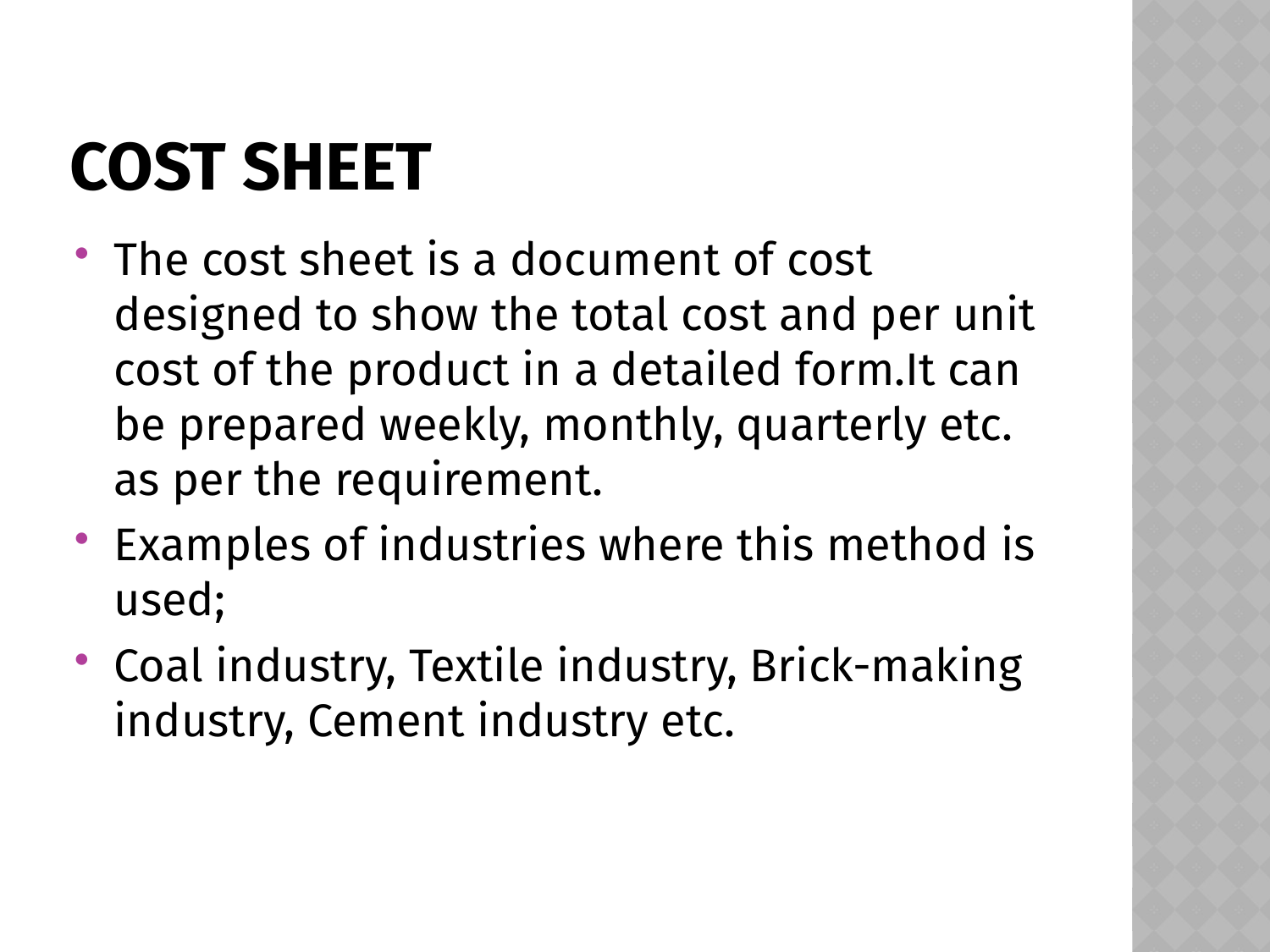

# Cost sheet
The cost sheet is a document of cost designed to show the total cost and per unit cost of the product in a detailed form.It can be prepared weekly, monthly, quarterly etc. as per the requirement.
Examples of industries where this method is used;
Coal industry, Textile industry, Brick-making industry, Cement industry etc.